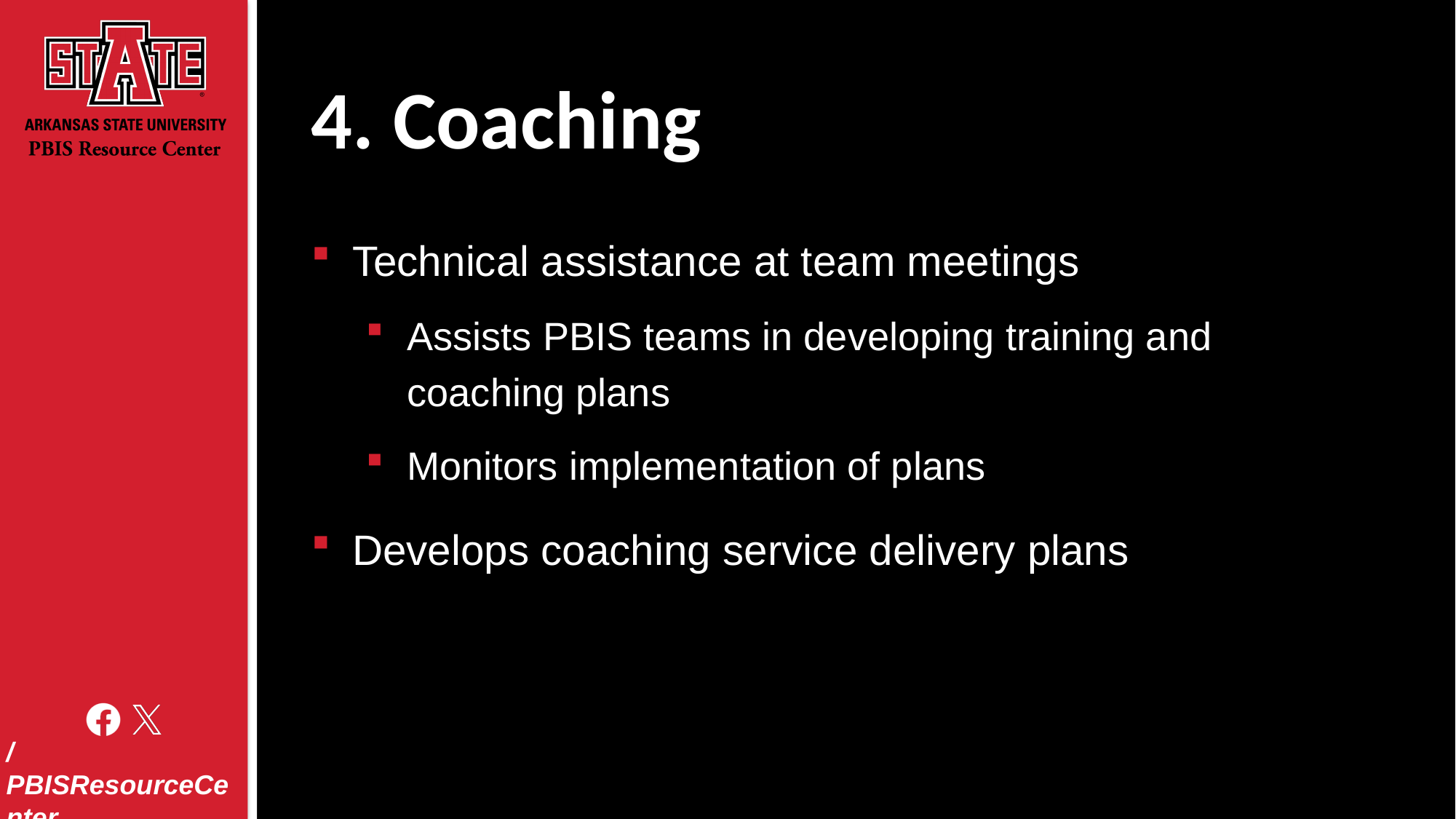

# 4. Coaching
Technical assistance at team meetings
Assists PBIS teams in developing training and coaching plans
Monitors implementation of plans
Develops coaching service delivery plans